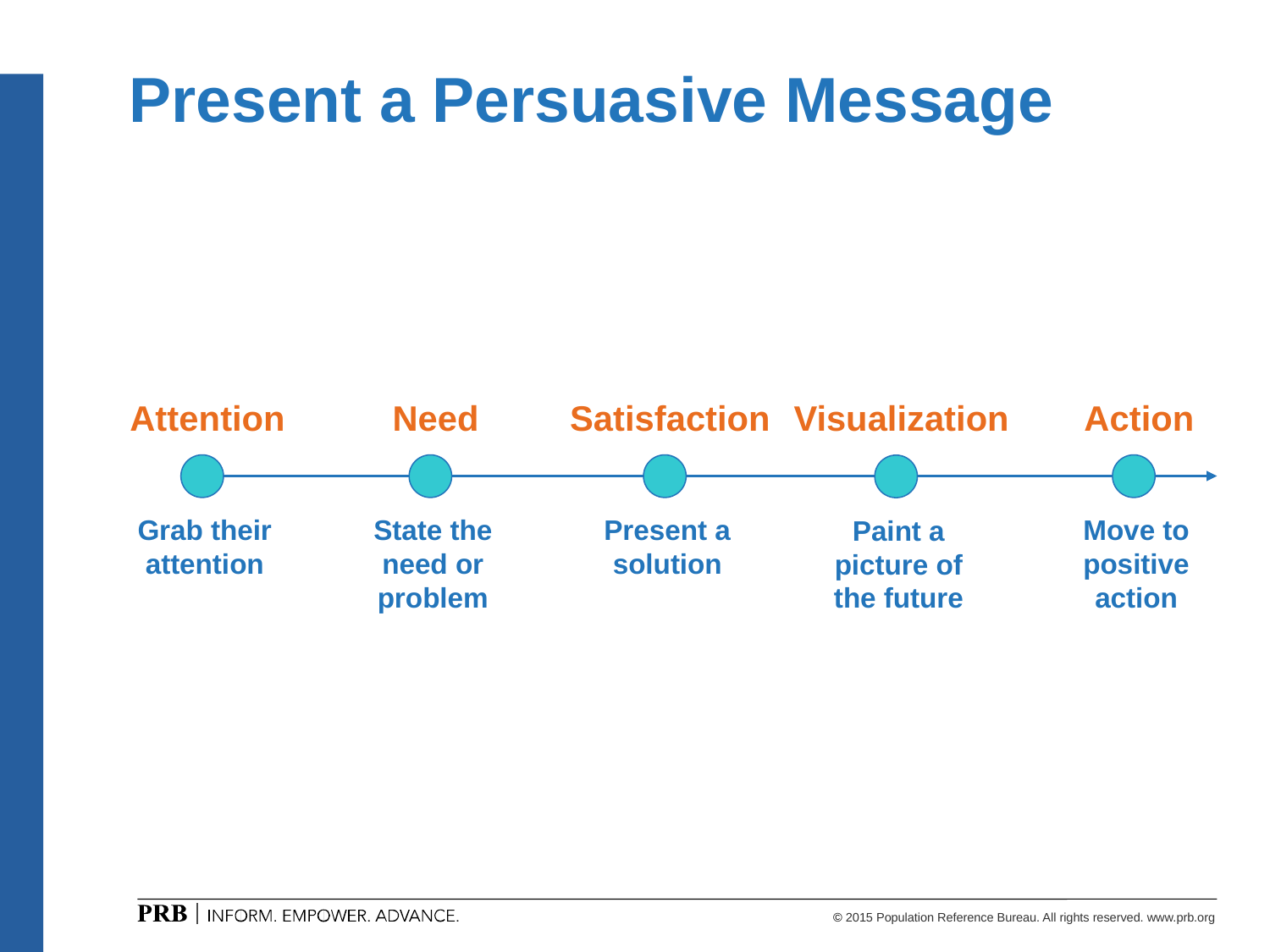

# Present a Persuasive Message
Attention
Need
Satisfaction
Action
Visualization

Grab their attention
State the need or problem
Present a solution
Move to positive action
Paint a picture of the future